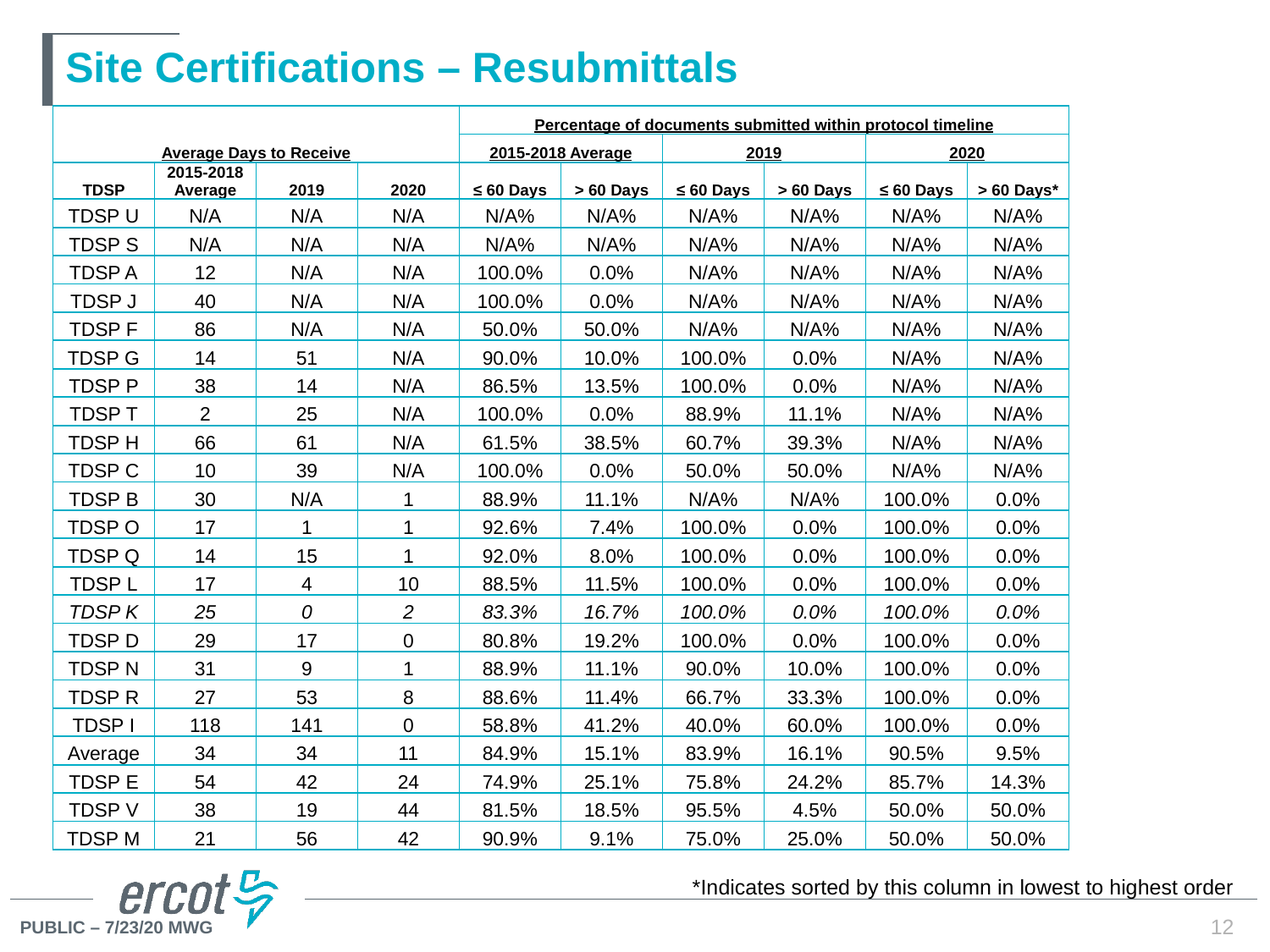

# Site Certifications – Resubmittals
| Average Days to Receive |  |  |  | Percentage of documents submitted within protocol timeline |  |  |  |  |  |
| --- | --- | --- | --- | --- | --- | --- | --- | --- | --- |
|  |  |  |  | 2015-2018 Average |  | 2019 |  | 2020 |  |
| TDSP | 2015-2018 Average | 2019 | 2020 | ≤ 60 Days | > 60 Days | ≤ 60 Days | > 60 Days | ≤ 60 Days | > 60 Days\* |
| TDSP U | N/A | N/A | N/A | N/A% | N/A% | N/A% | N/A% | N/A% | N/A% |
| TDSP S | N/A | N/A | N/A | N/A% | N/A% | N/A% | N/A% | N/A% | N/A% |
| TDSP A | 12 | N/A | N/A | 100.0% | 0.0% | N/A% | N/A% | N/A% | N/A% |
| TDSP J | 40 | N/A | N/A | 100.0% | 0.0% | N/A% | N/A% | N/A% | N/A% |
| TDSP F | 86 | N/A | N/A | 50.0% | 50.0% | N/A% | N/A% | N/A% | N/A% |
| TDSP G | 14 | 51 | N/A | 90.0% | 10.0% | 100.0% | 0.0% | N/A% | N/A% |
| TDSP P | 38 | 14 | N/A | 86.5% | 13.5% | 100.0% | 0.0% | N/A% | N/A% |
| TDSP T | 2 | 25 | N/A | 100.0% | 0.0% | 88.9% | 11.1% | N/A% | N/A% |
| TDSP H | 66 | 61 | N/A | 61.5% | 38.5% | 60.7% | 39.3% | N/A% | N/A% |
| TDSP C | 10 | 39 | N/A | 100.0% | 0.0% | 50.0% | 50.0% | N/A% | N/A% |
| TDSP B | 30 | N/A | 1 | 88.9% | 11.1% | N/A% | N/A% | 100.0% | 0.0% |
| TDSP O | 17 | 1 | 1 | 92.6% | 7.4% | 100.0% | 0.0% | 100.0% | 0.0% |
| TDSP Q | 14 | 15 | 1 | 92.0% | 8.0% | 100.0% | 0.0% | 100.0% | 0.0% |
| TDSP L | 17 | 4 | 10 | 88.5% | 11.5% | 100.0% | 0.0% | 100.0% | 0.0% |
| TDSP K | 25 | 0 | 2 | 83.3% | 16.7% | 100.0% | 0.0% | 100.0% | 0.0% |
| TDSP D | 29 | 17 | 0 | 80.8% | 19.2% | 100.0% | 0.0% | 100.0% | 0.0% |
| TDSP N | 31 | 9 | 1 | 88.9% | 11.1% | 90.0% | 10.0% | 100.0% | 0.0% |
| TDSP R | 27 | 53 | 8 | 88.6% | 11.4% | 66.7% | 33.3% | 100.0% | 0.0% |
| TDSP I | 118 | 141 | 0 | 58.8% | 41.2% | 40.0% | 60.0% | 100.0% | 0.0% |
| Average | 34 | 34 | 11 | 84.9% | 15.1% | 83.9% | 16.1% | 90.5% | 9.5% |
| TDSP E | 54 | 42 | 24 | 74.9% | 25.1% | 75.8% | 24.2% | 85.7% | 14.3% |
| TDSP V | 38 | 19 | 44 | 81.5% | 18.5% | 95.5% | 4.5% | 50.0% | 50.0% |
| TDSP M | 21 | 56 | 42 | 90.9% | 9.1% | 75.0% | 25.0% | 50.0% | 50.0% |
*Indicates sorted by this column in lowest to highest order
12